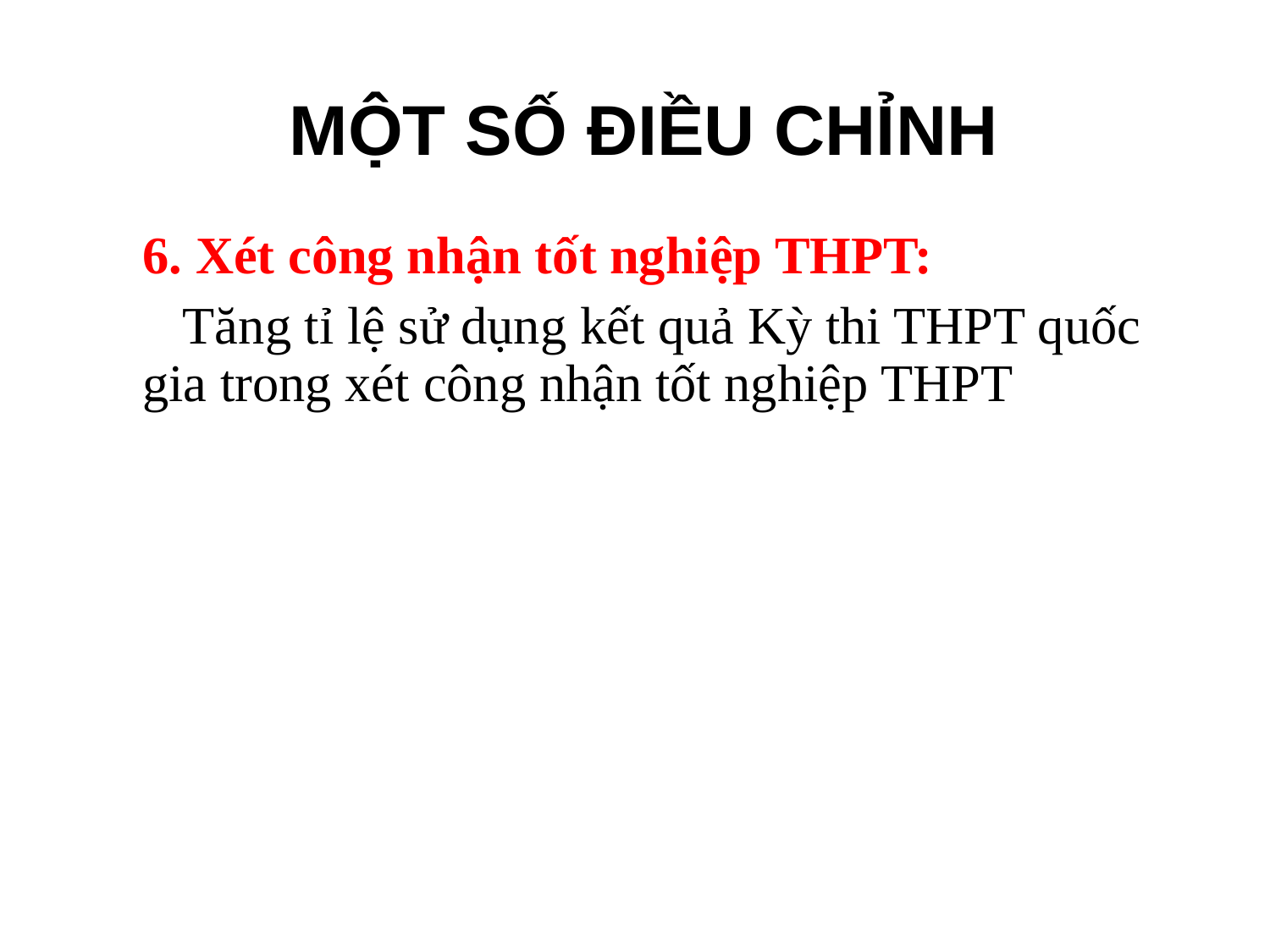

# MỘT SỐ ĐIỀU CHỈNH
6. Xét công nhận tốt nghiệp THPT:
   Tăng tỉ lệ sử dụng kết quả Kỳ thi THPT quốc gia trong xét công nhận tốt nghiệp THPT